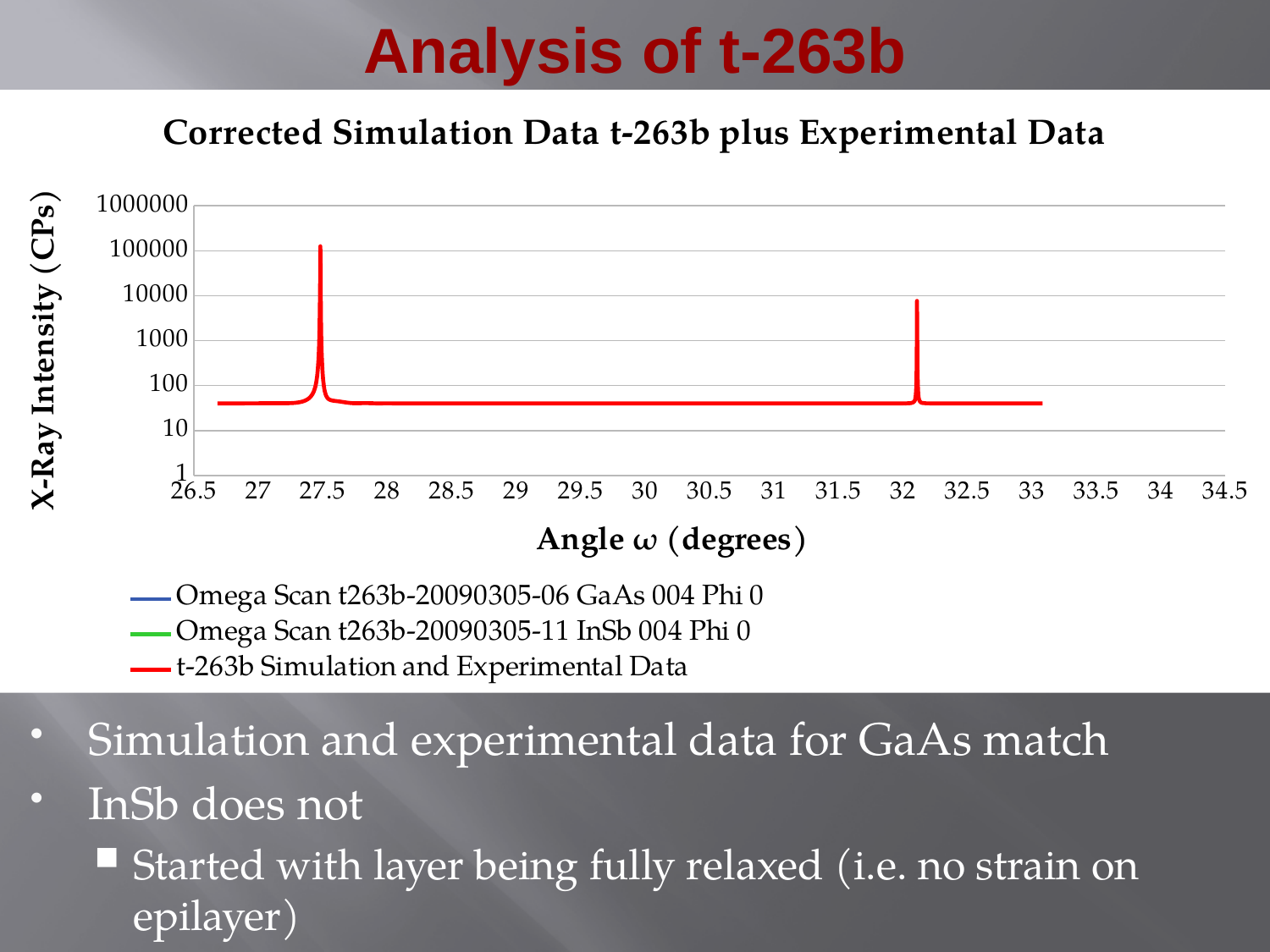

# Analysis of t-263b

### Chart: Corrected Simulation Data t-263b plus Experimental Data

| Category | Omega Scan t263b-20090305-06 GaAs 004 Phi 0 | Omega Scan t263b-20090305-11 InSb 004 Phi 0 |  |
|---|---|---|---|
Simulation and experimental data for GaAs match
InSb does not
Started with layer being fully relaxed (i.e. no strain on epilayer)